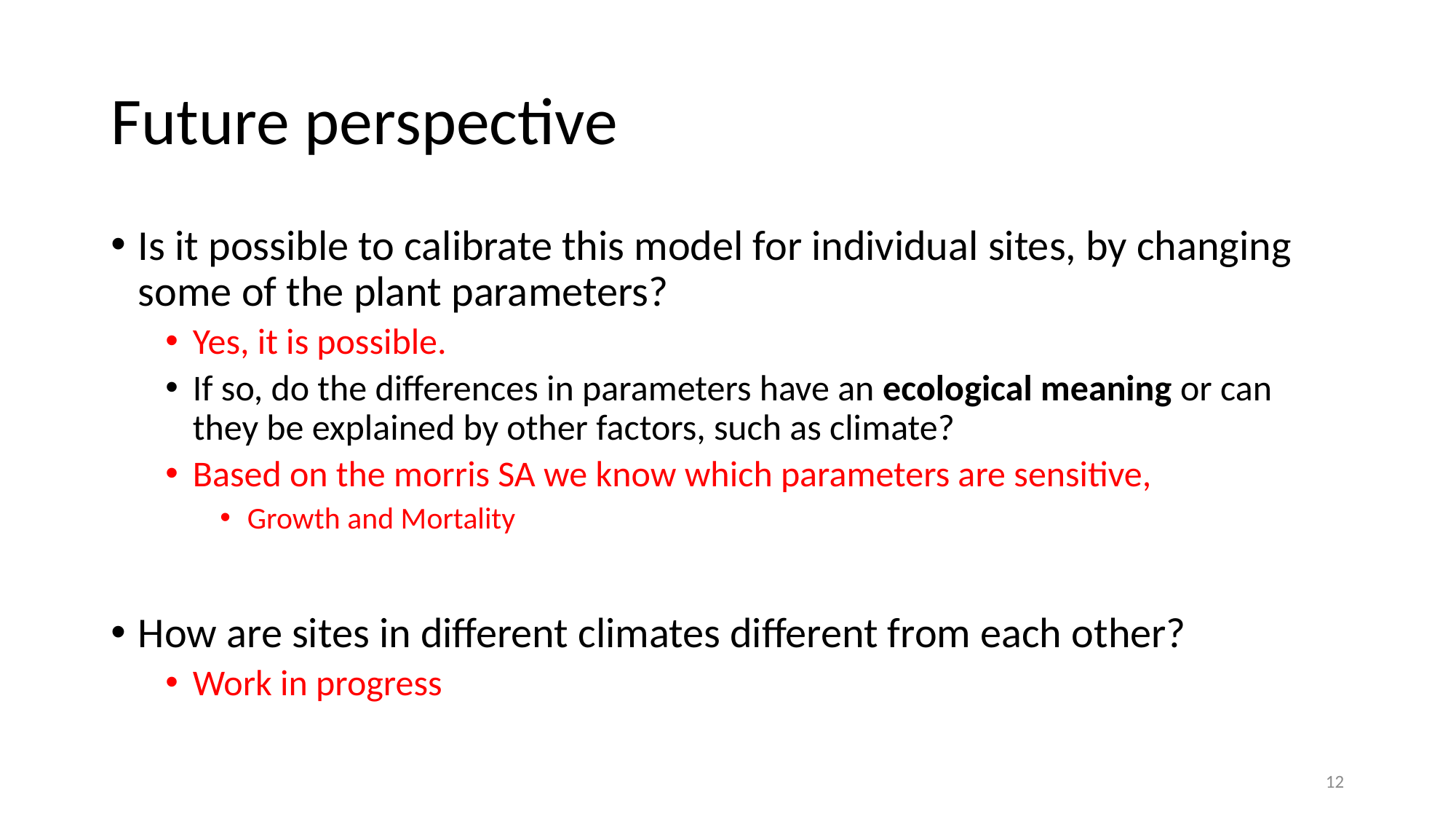

# Future perspective
Is it possible to calibrate this model for individual sites, by changing some of the plant parameters?
Yes, it is possible.
If so, do the differences in parameters have an ecological meaning or can they be explained by other factors, such as climate?
Based on the morris SA we know which parameters are sensitive,
Growth and Mortality

How are sites in different climates different from each other?
Work in progress
12